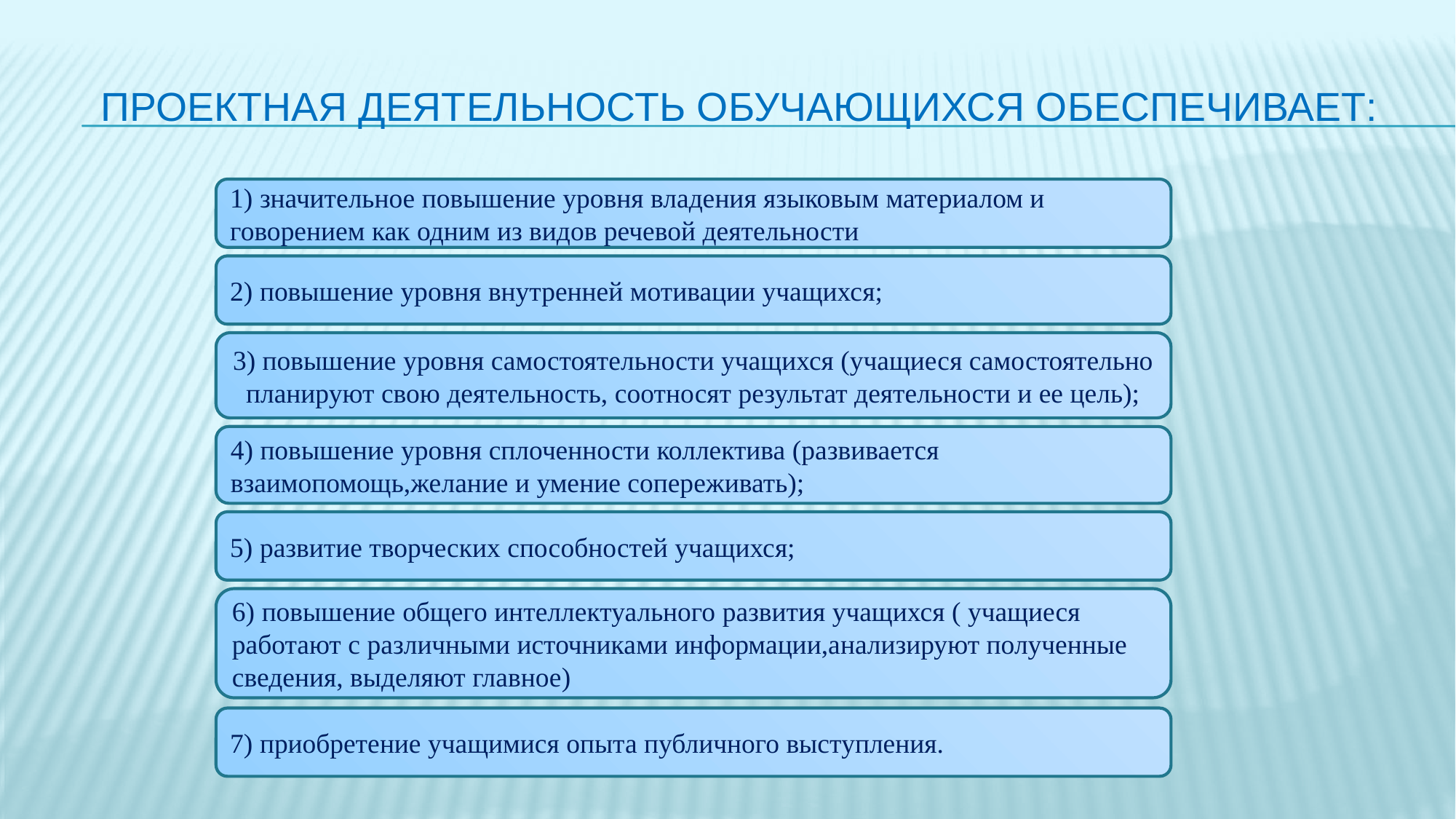

# Проектная деятельность обучающихся обеспечивает:
1) значительное повышение уровня владения языковым материалом и говорением как одним из видов речевой деятельности
2) повышение уровня внутренней мотивации учащихся;
3) повышение уровня самостоятельности учащихся (учащиеся самостоятельно планируют свою деятельность, соотносят результат деятельности и ее цель);

4) повышение уровня сплоченности коллектива (развивается взаимопомощь,желание и умение сопереживать);

5) развитие творческих способностей учащихся;

6) повышение общего интеллектуального развития учащихся ( учащиеся работают с различными источниками информации,анализируют полученные сведения, выделяют главное)

7) приобретение учащимися опыта публичного выступления.